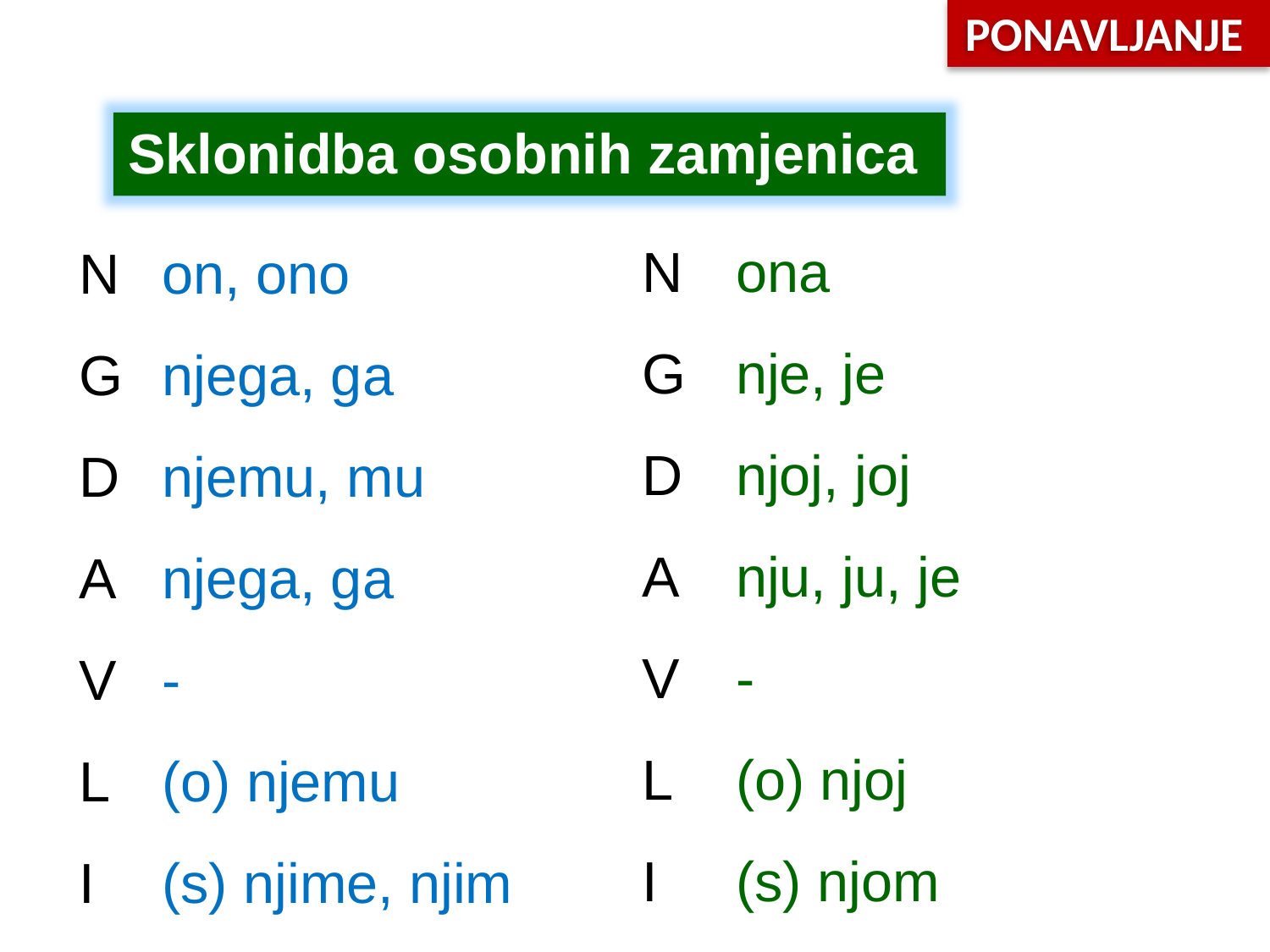

PONAVLJANJE

Sklonidba osobnih zamjenica

N
G
D
A
V
L
I
ona
nje, je
njoj, joj
nju, ju, je
-
(o) njoj
(s) njom
N
G
D
A
V
L
I
on, ono
njega, ga
njemu, mu
njega, ga
-
(o) njemu
(s) njime, njim